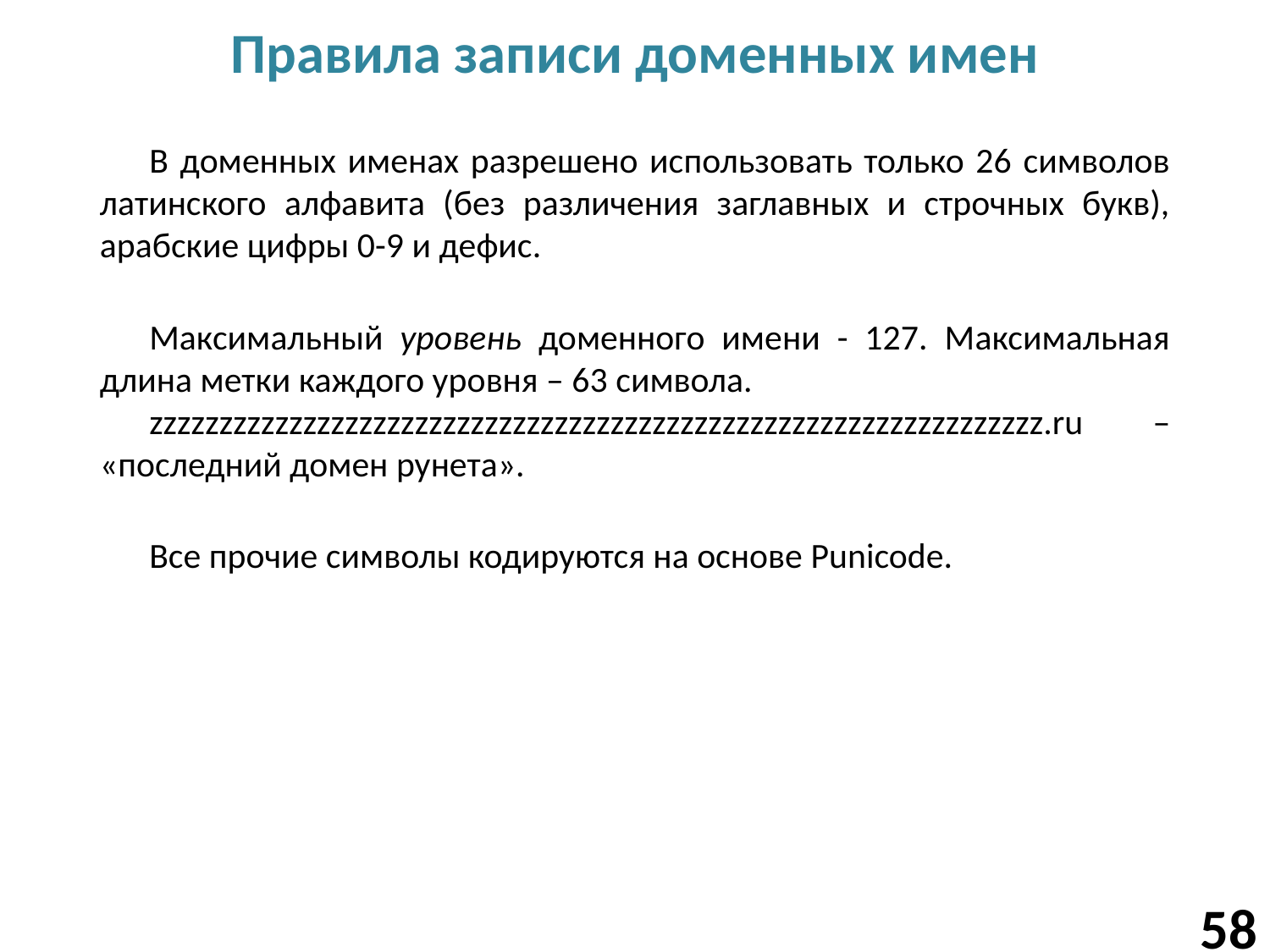

# Правила записи доменных имен
В доменных именах разрешено использовать только 26 символов латинского алфавита (без различения заглавных и строчных букв), арабские цифры 0-9 и дефис.
Максимальный уровень доменного имени - 127. Максимальная длина метки каждого уровня – 63 символа.
zzzzzzzzzzzzzzzzzzzzzzzzzzzzzzzzzzzzzzzzzzzzzzzzzzzzzzzzzzzzzzzz.ru – «последний домен рунета».
Все прочие символы кодируются на основе Punicode.
58